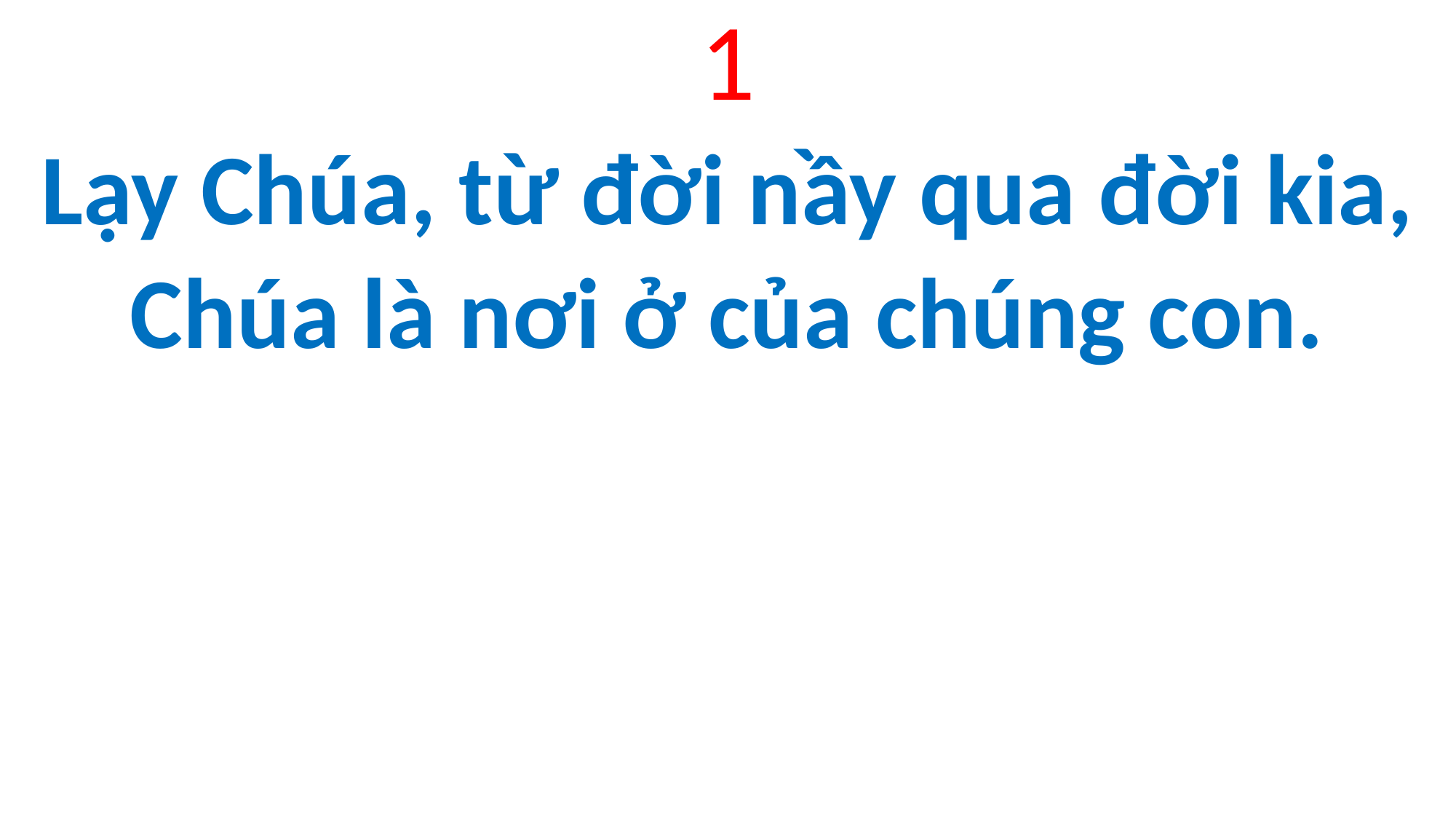

1
Lạy Chúa, từ đời nầy qua đời kia,
Chúa là nơi ở của chúng con.